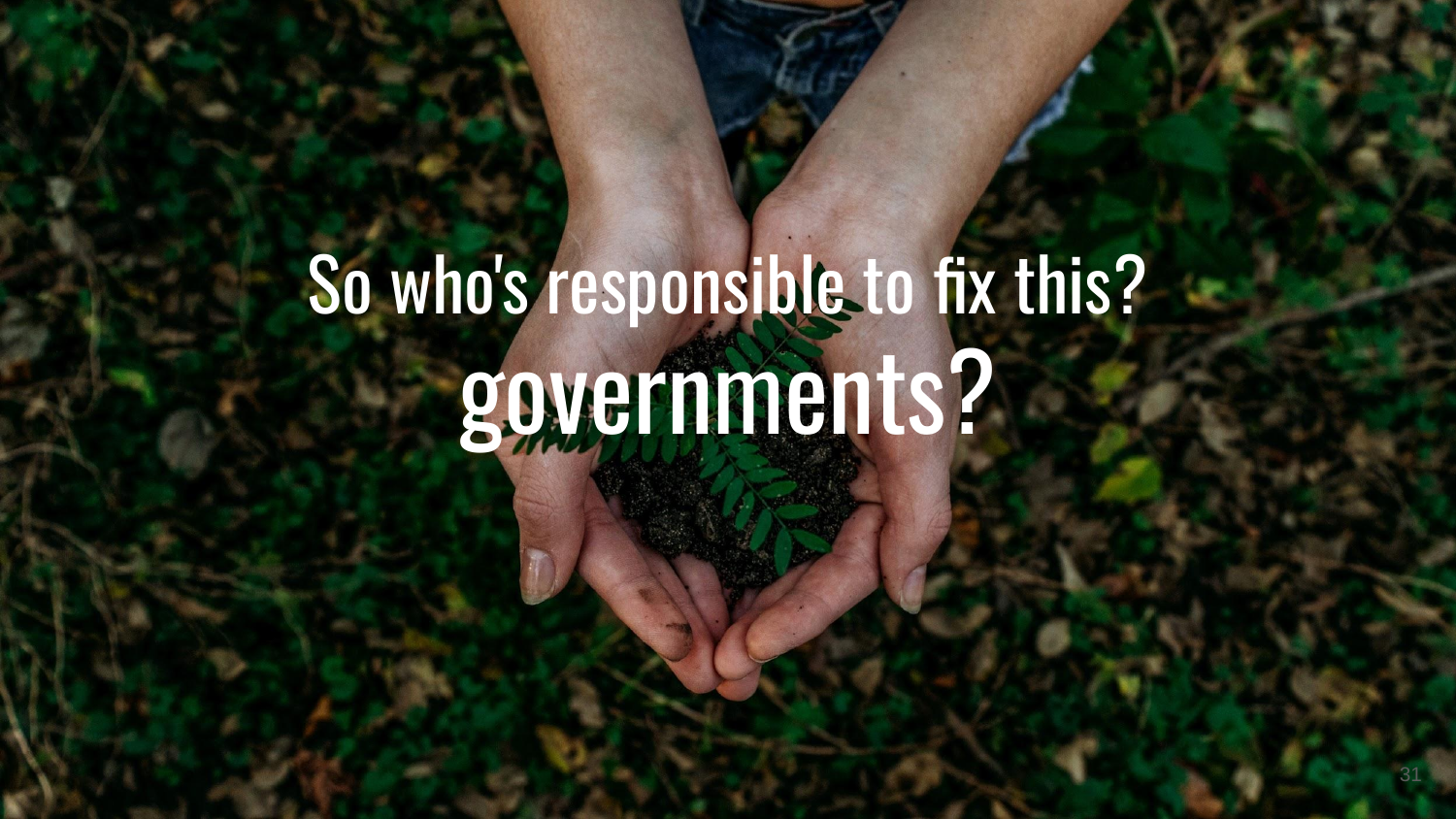

# So who's responsible to fix this? governments?
31